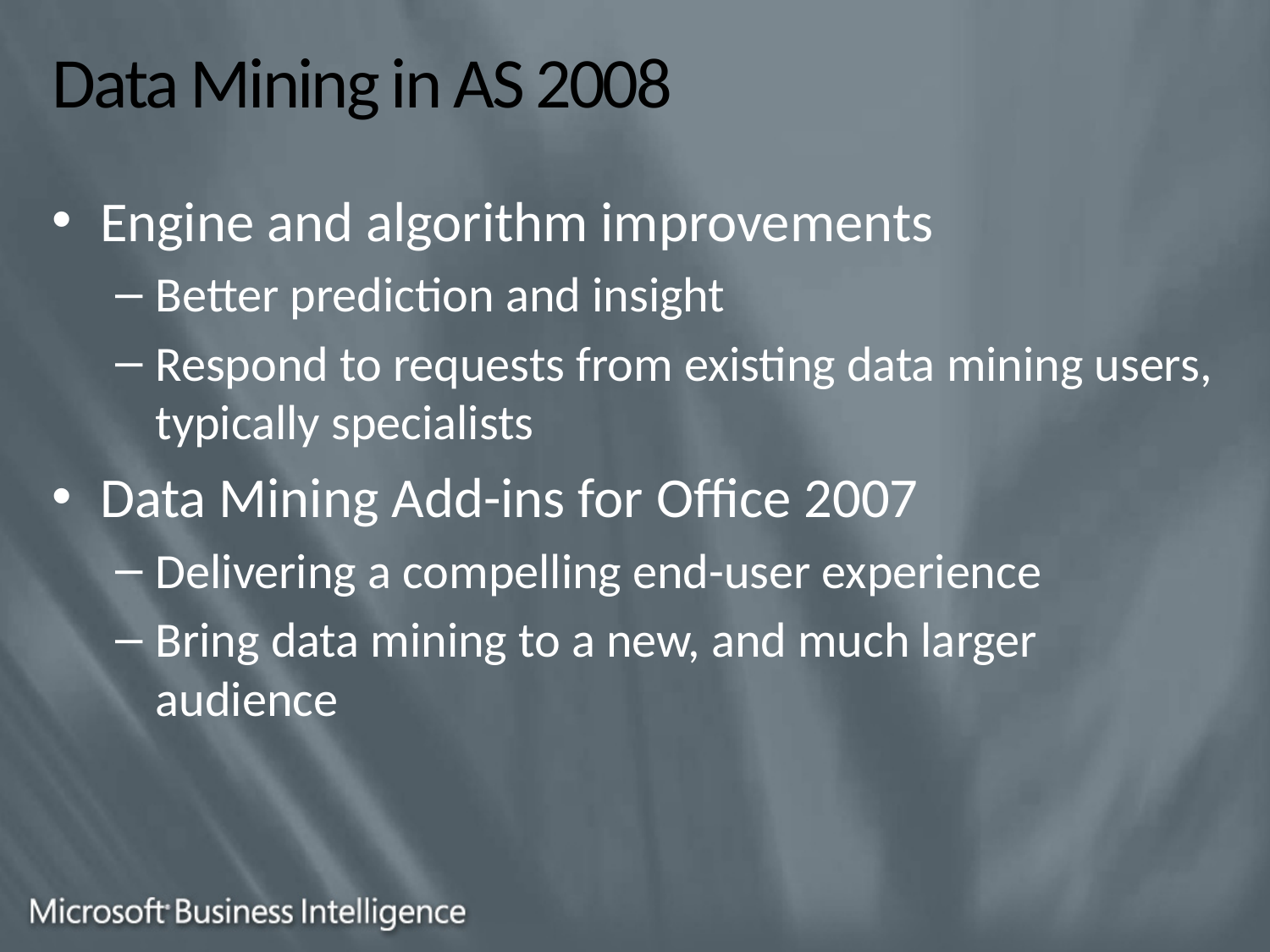

# Data Mining in AS 2008
Engine and algorithm improvements
Better prediction and insight
Respond to requests from existing data mining users, typically specialists
Data Mining Add-ins for Office 2007
Delivering a compelling end-user experience
Bring data mining to a new, and much larger audience